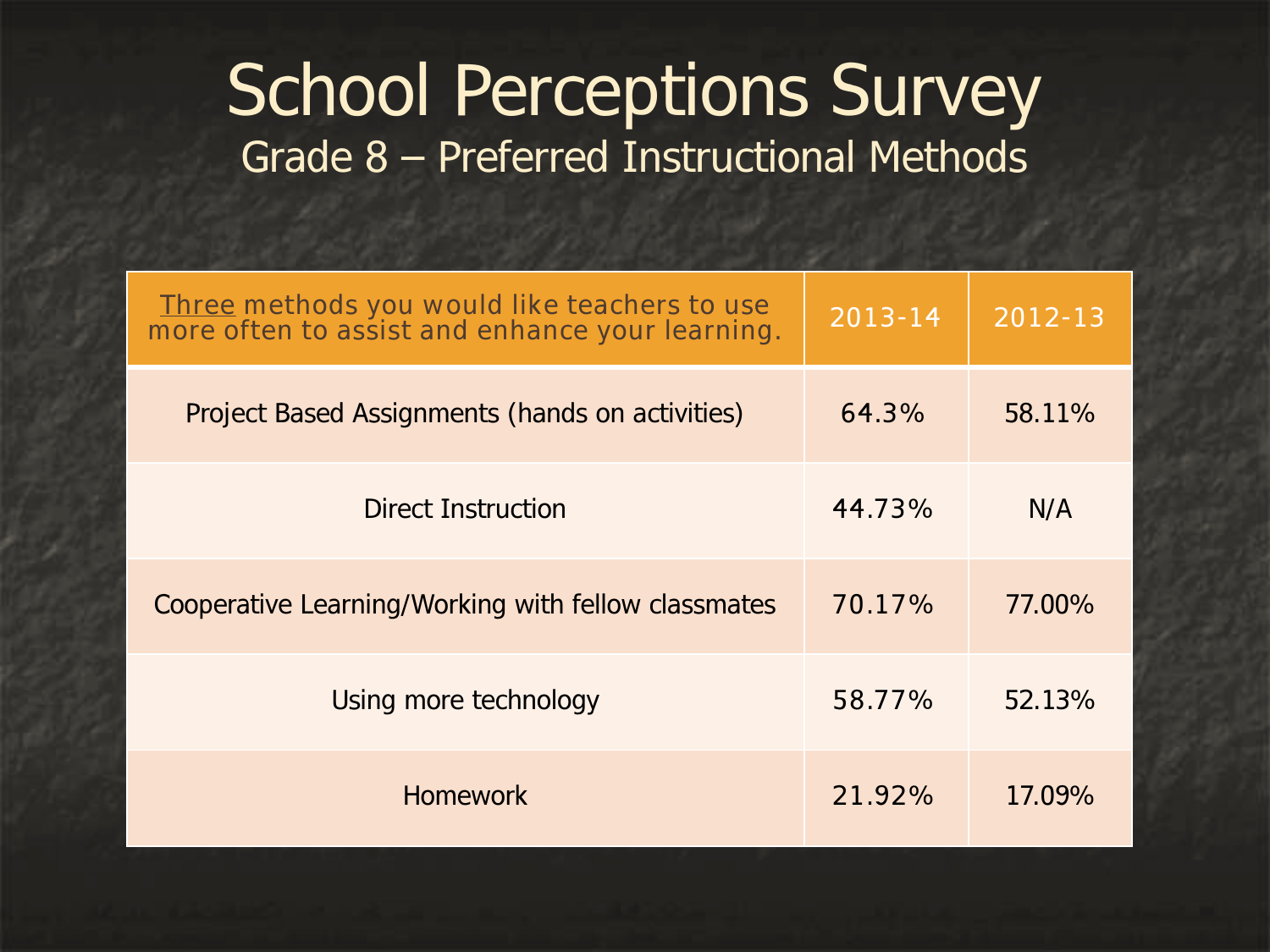

# School Perceptions Survey Grade 8 – Preferred Instructional Methods
| Three methods you would like teachers to use more often to assist and enhance your learning. | 2013-14 | 2012-13 |
| --- | --- | --- |
| Project Based Assignments (hands on activities) | 64.3% | 58.11% |
| Direct Instruction | 44.73% | N/A |
| Cooperative Learning/Working with fellow classmates | 70.17% | 77.00% |
| Using more technology | 58.77% | 52.13% |
| Homework | 21.92% | 17.09% |